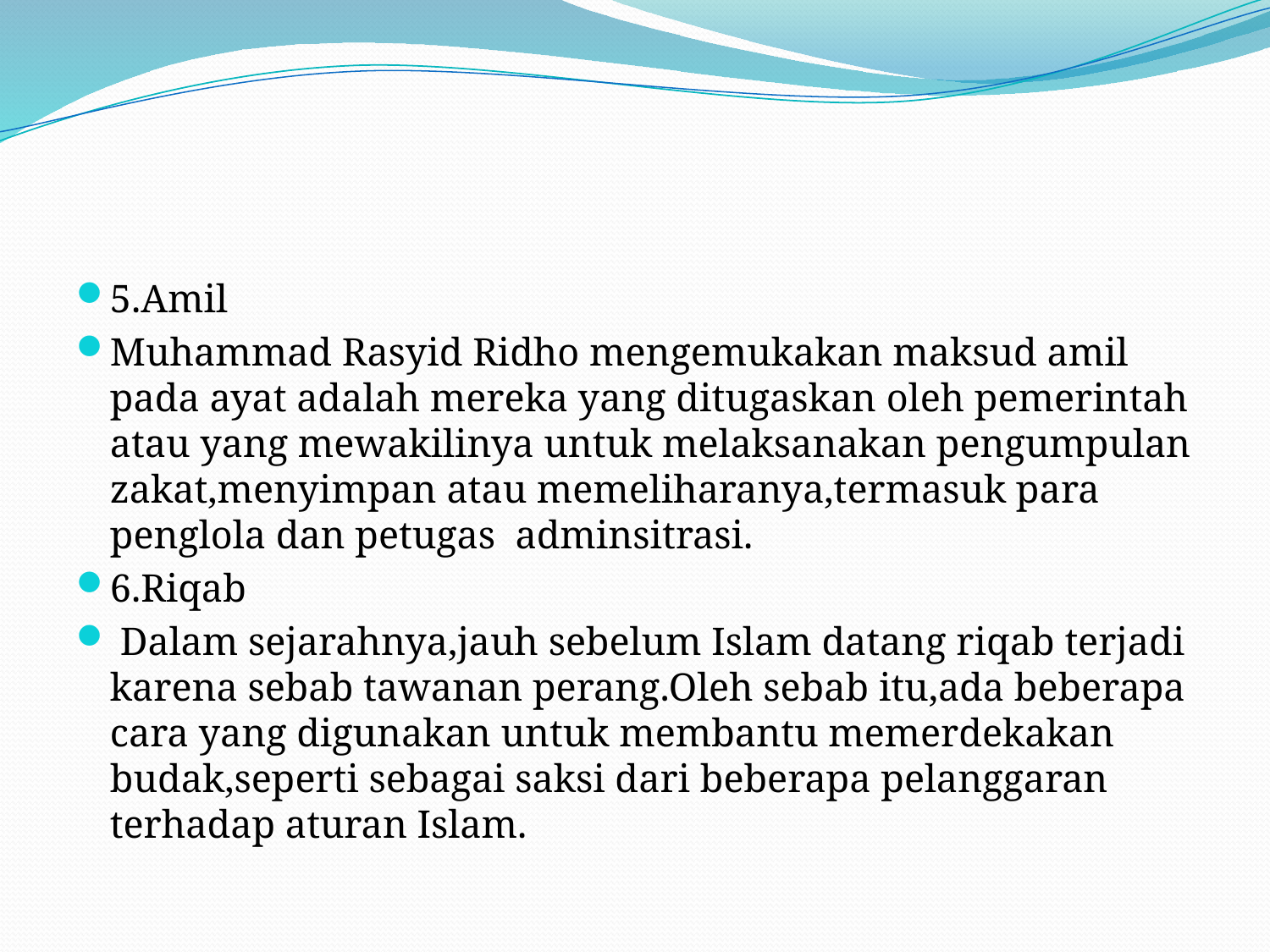

#
5.Amil
Muhammad Rasyid Ridho mengemukakan maksud amil pada ayat adalah mereka yang ditugaskan oleh pemerintah atau yang mewakilinya untuk melaksanakan pengumpulan zakat,menyimpan atau memeliharanya,termasuk para penglola dan petugas  adminsitrasi.
6.Riqab
 Dalam sejarahnya,jauh sebelum Islam datang riqab terjadi karena sebab tawanan perang.Oleh sebab itu,ada beberapa cara yang digunakan untuk membantu memerdekakan budak,seperti sebagai saksi dari beberapa pelanggaran terhadap aturan Islam.